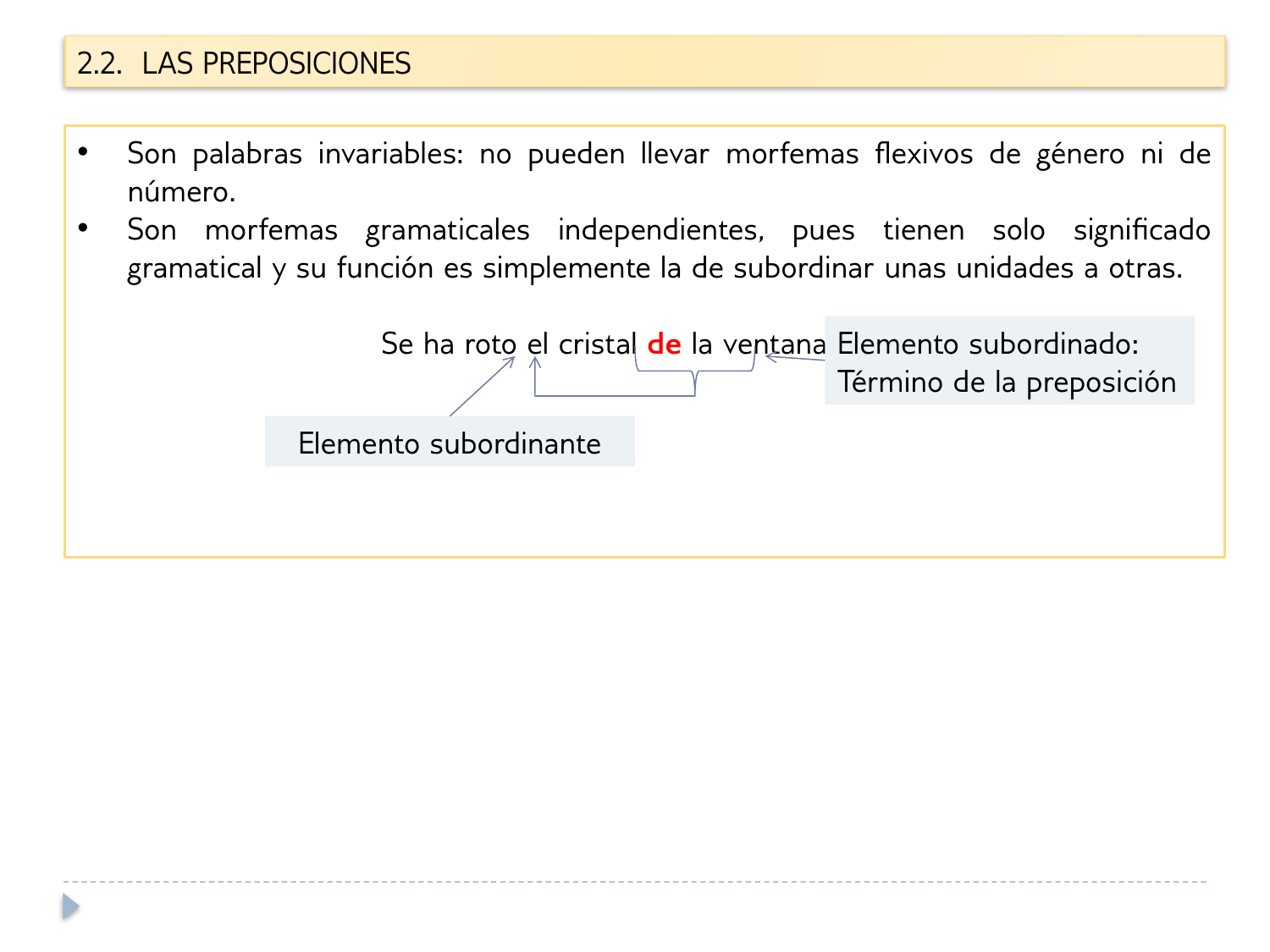

2.2.  LAS PREPOSICIONES
Son palabras invariables: no pueden llevar morfemas flexivos de género ni de número.
Son morfemas gramaticales independientes, pues tienen solo significado gramatical y su función es simplemente la de subordinar unas unidades a otras.

			Se ha roto el cristal de la ventana

Elemento subordinado: Término de la preposición
Elemento subordinante